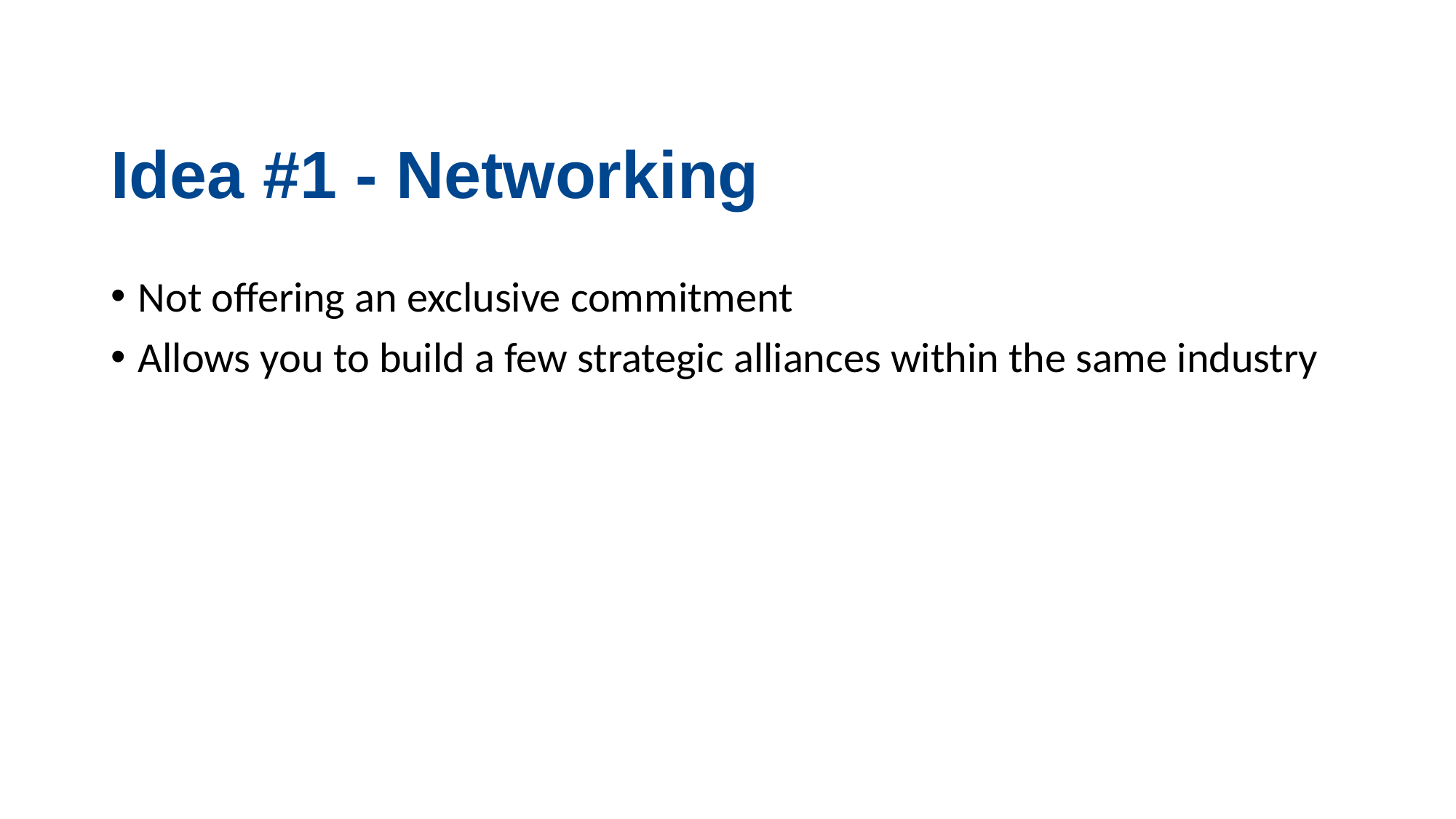

Idea #1 - Networking
Not offering an exclusive commitment
Allows you to build a few strategic alliances within the same industry